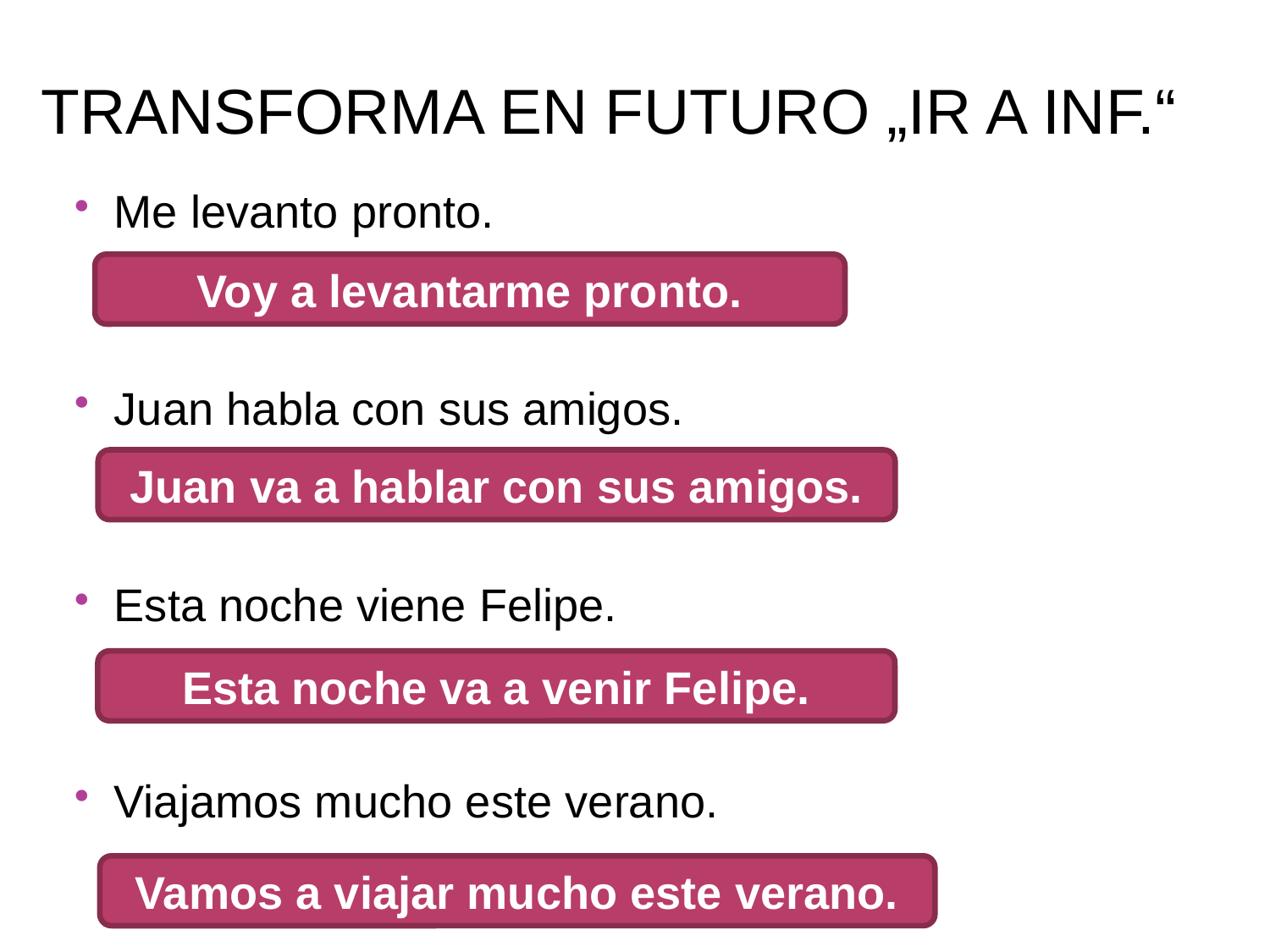

# Transforma en futuro „IR A INF.“
Me levanto pronto.

Juan habla con sus amigos.

Esta noche viene Felipe.

Viajamos mucho este verano.

Voy a levantarme pronto.
Juan va a hablar con sus amigos.
Esta noche va a venir Felipe.
Vamos a viajar mucho este verano.